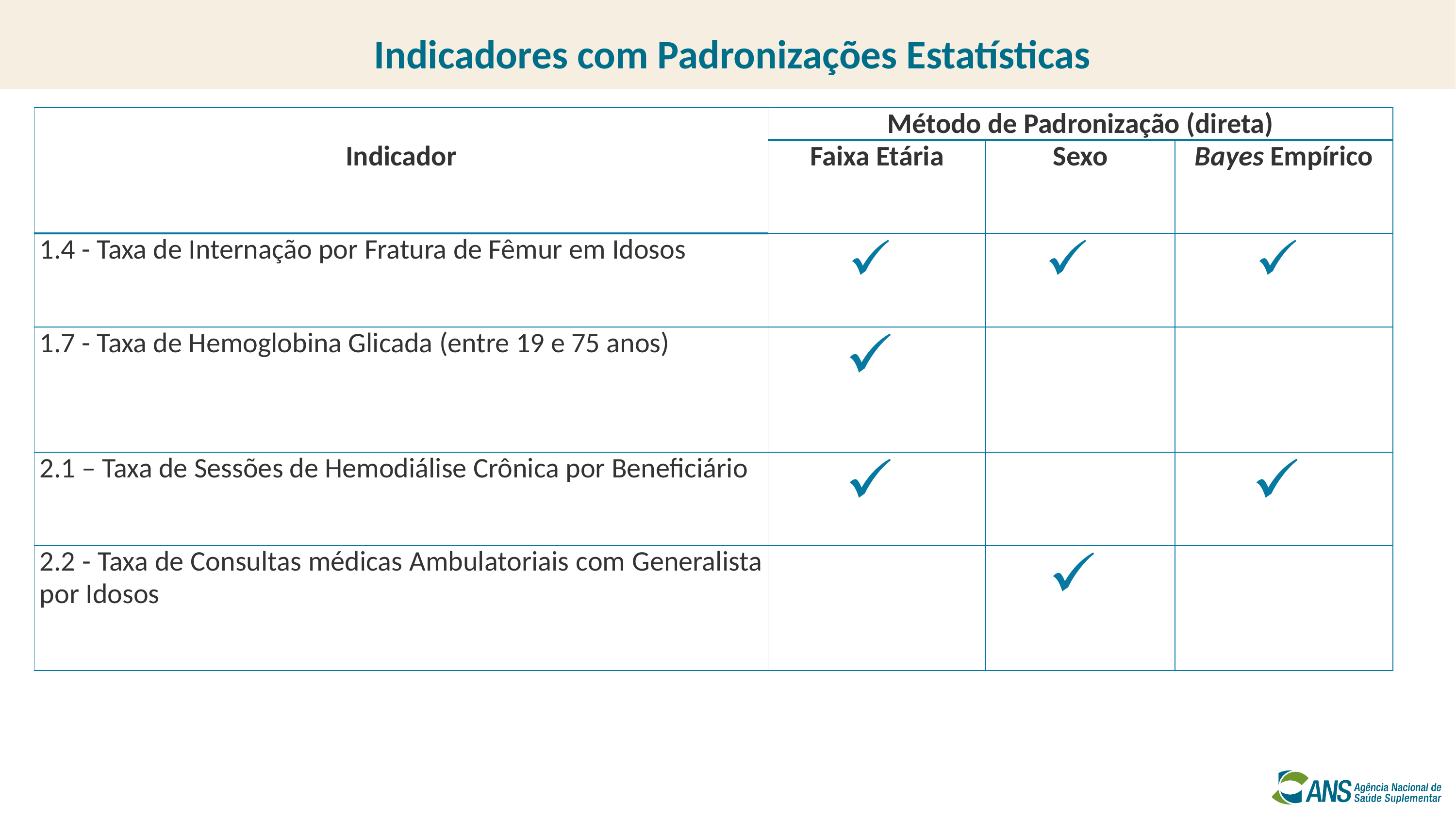

# Indicadores com Padronizações Estatísticas
| Indicador | Método de Padronização (direta) |  |  |
| --- | --- | --- | --- |
|  | Faixa Etária | Sexo | Bayes Empírico |
| 1.4 - Taxa de Internação por Fratura de Fêmur em Idosos |  |  |  |
| 1.7 - Taxa de Hemoglobina Glicada (entre 19 e 75 anos) |  |  |  |
| 2.1 – Taxa de Sessões de Hemodiálise Crônica por Beneficiário |  |  |  |
| 2.2 - Taxa de Consultas médicas Ambulatoriais com Generalista por Idosos |  |  |  |